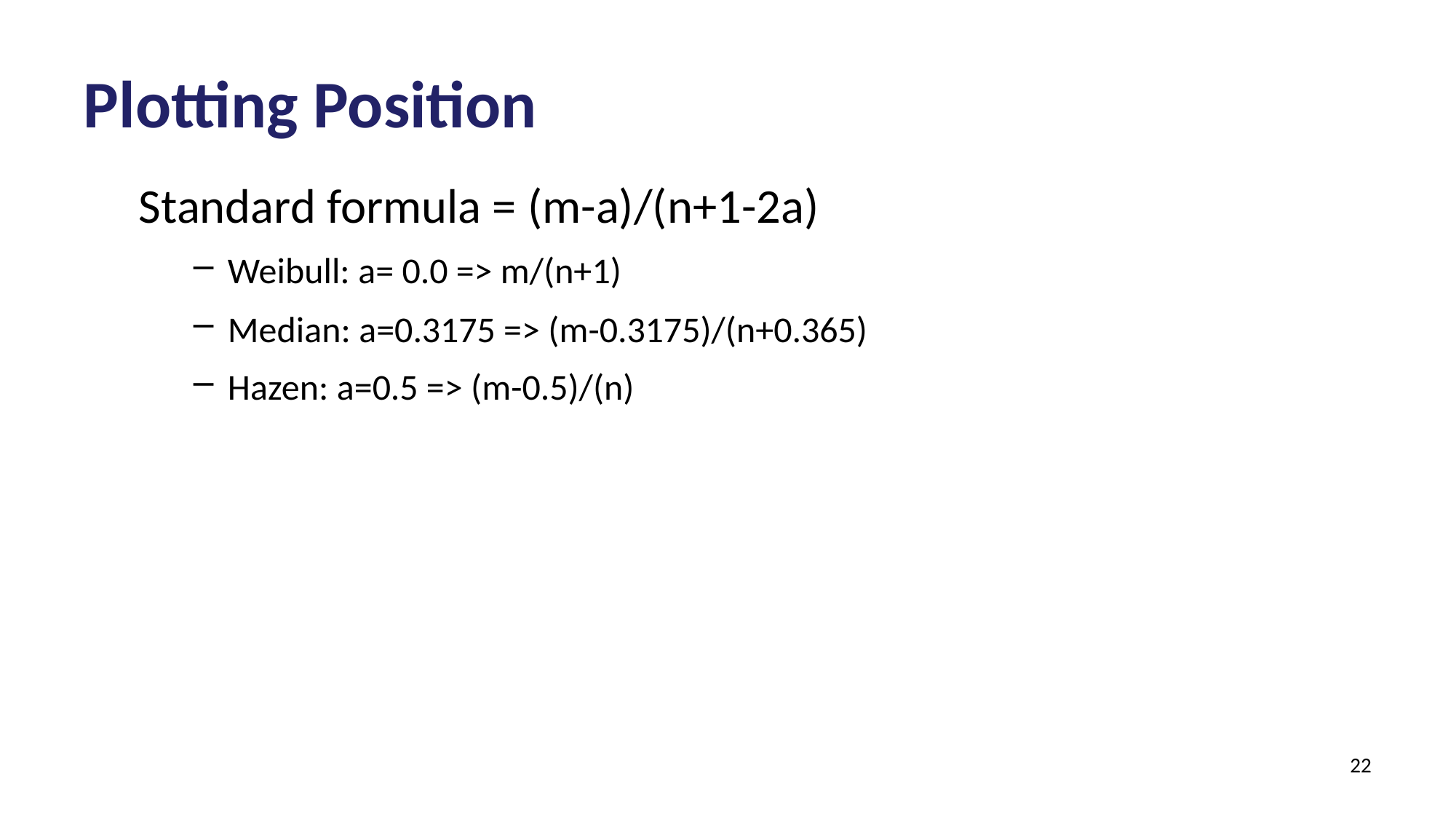

# Plotting Position
Standard formula = (m-a)/(n+1-2a)
Weibull: a= 0.0 => m/(n+1)
Median: a=0.3175 => (m-0.3175)/(n+0.365)
Hazen: a=0.5 => (m-0.5)/(n)

22